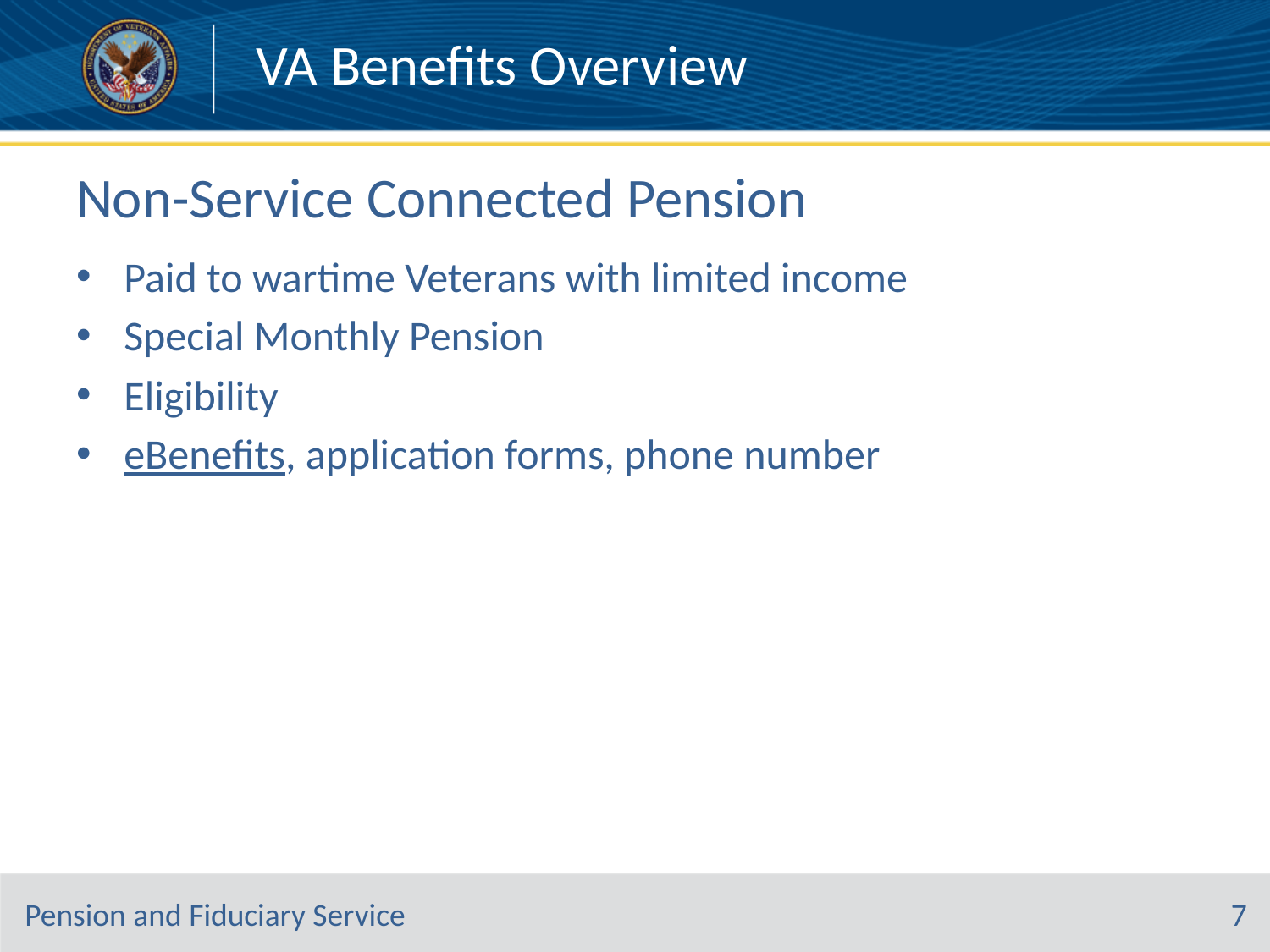

# Non-Service Connected Pension
Paid to wartime Veterans with limited income
Special Monthly Pension
Eligibility
eBenefits, application forms, phone number
7